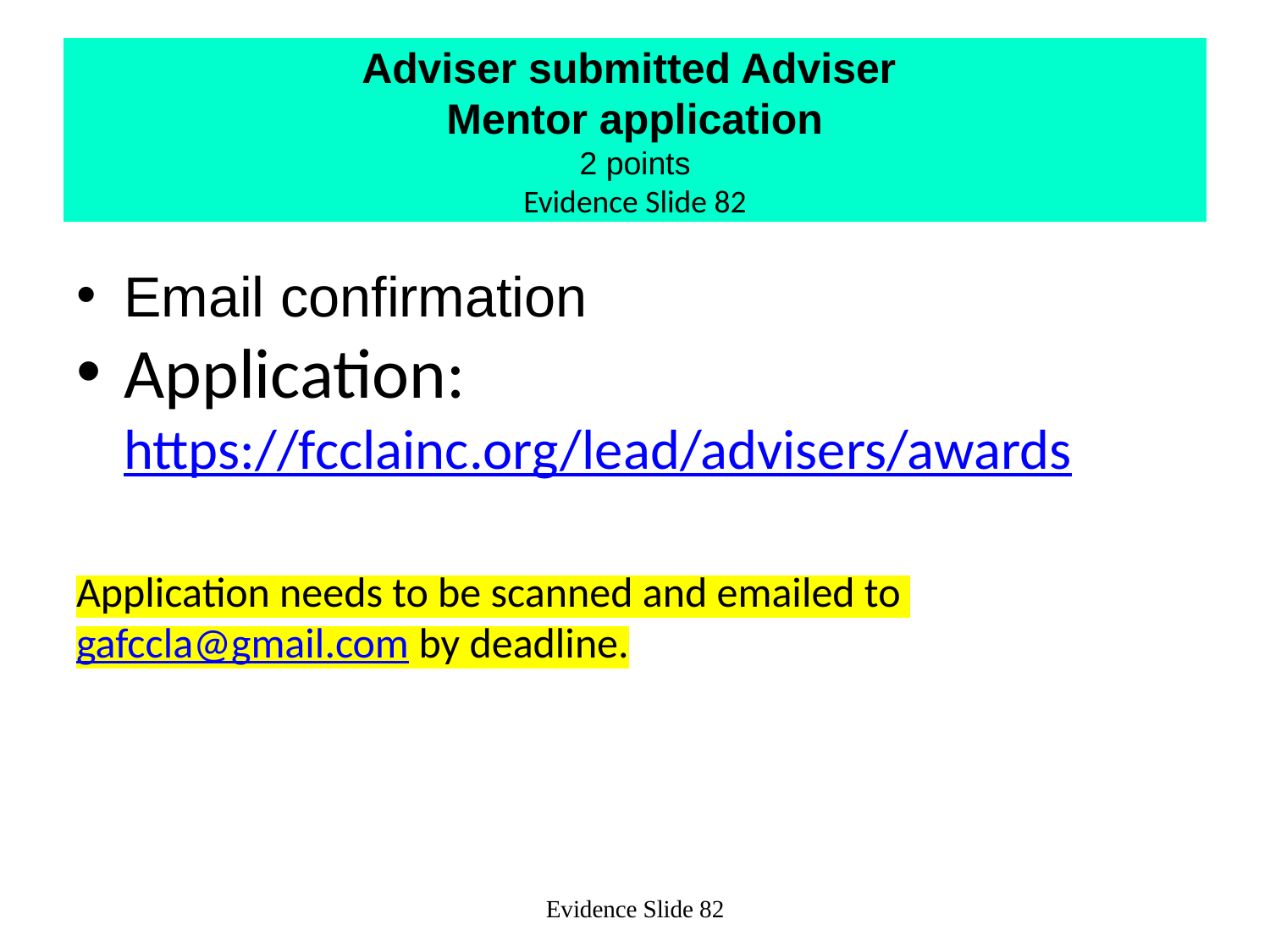

# Adviser submitted Adviser Mentor application 2 points Evidence Slide 82
Email confirmation
Application: https://fcclainc.org/lead/advisers/awards

Application needs to be scanned and emailed to gafccla@gmail.com by deadline.

Evidence Slide 82